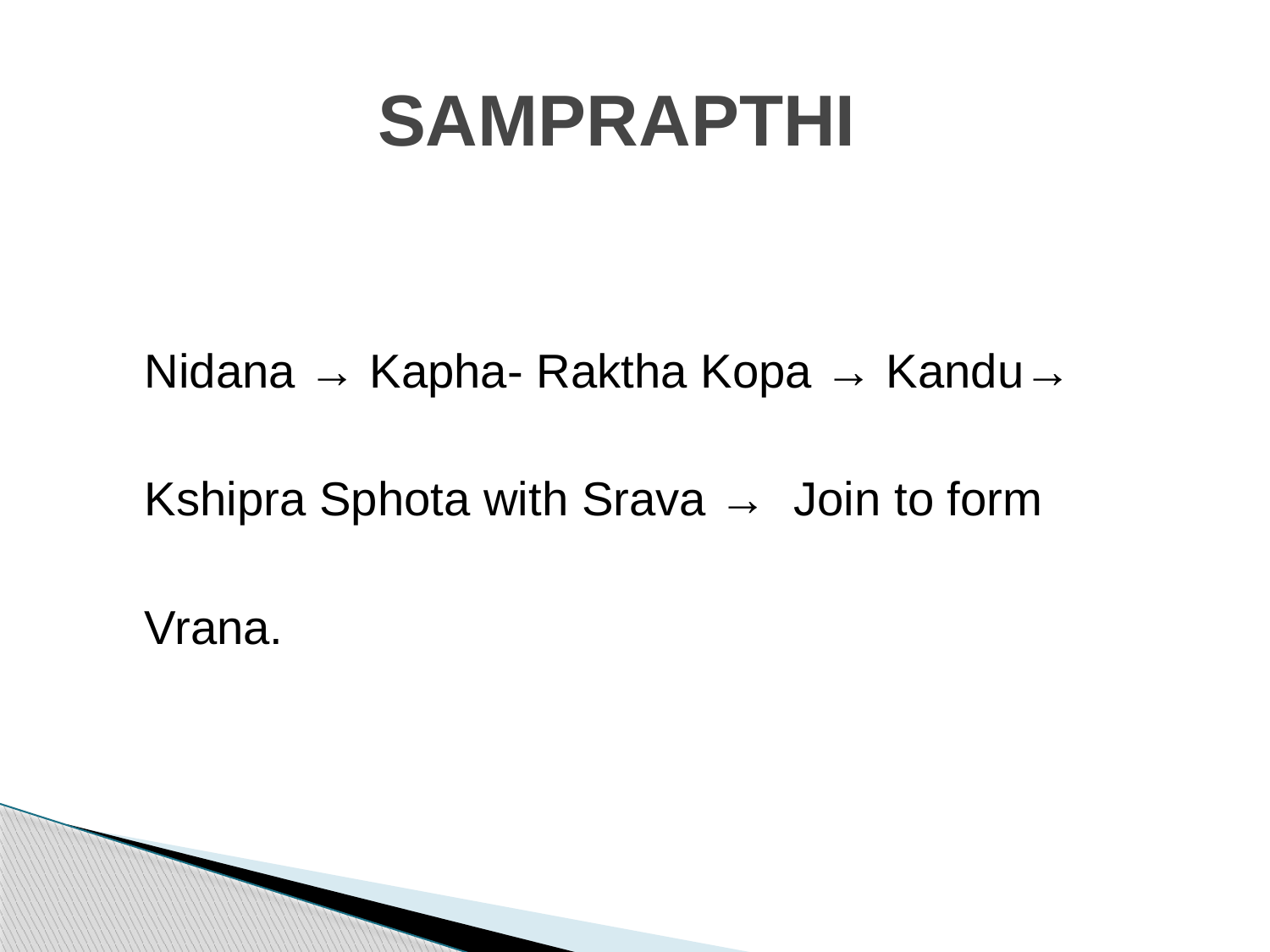

# SAMPRAPTHI

    Nidana → Kapha- Raktha Kopa → Kandu→

    Kshipra Sphota with Srava →  Join to form

    Vrana.